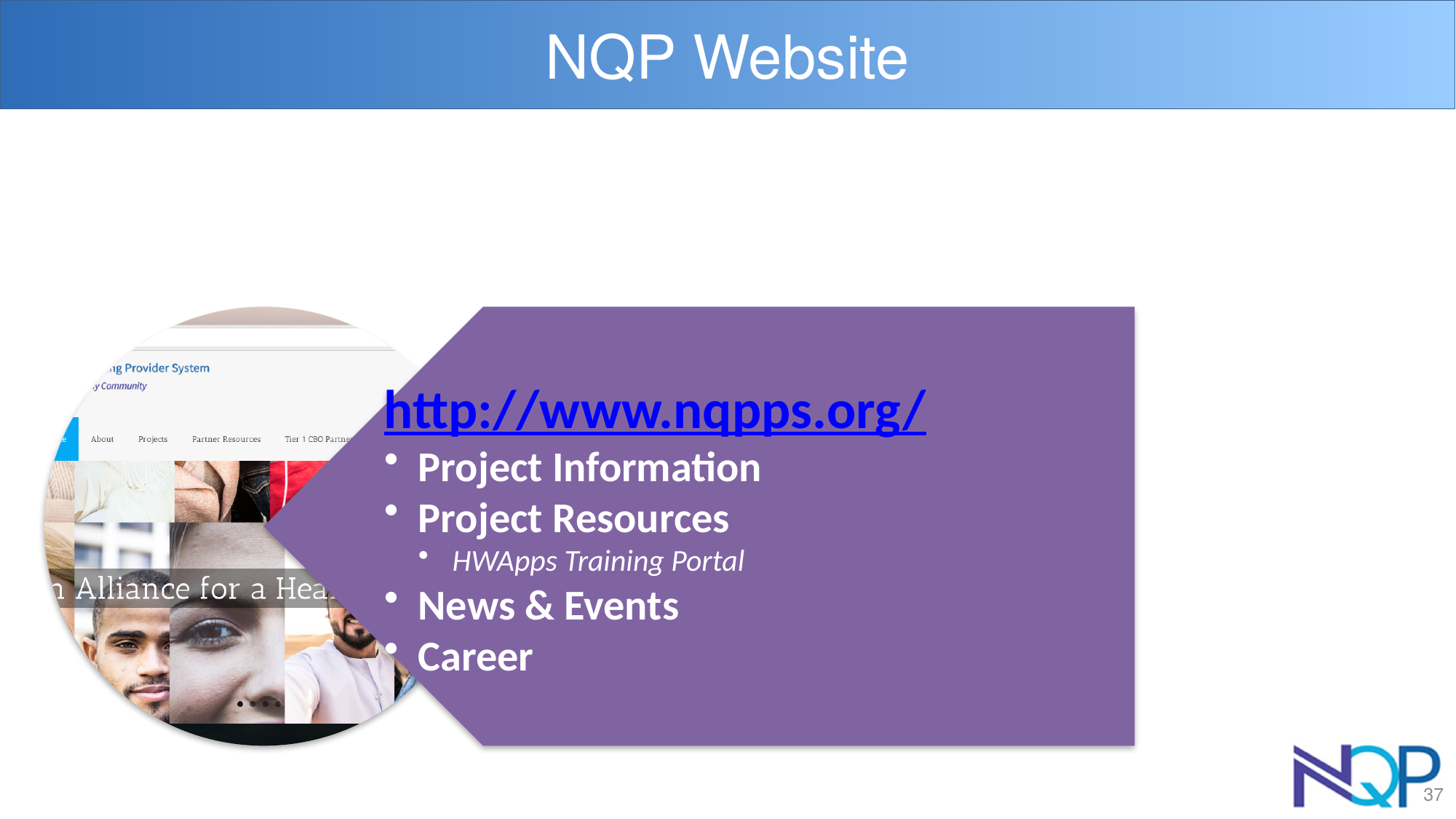

# NQP Website
http://www.nqpps.org/
Project Information
Project Resources
News & Events
Career
HWApps Training Portal
37